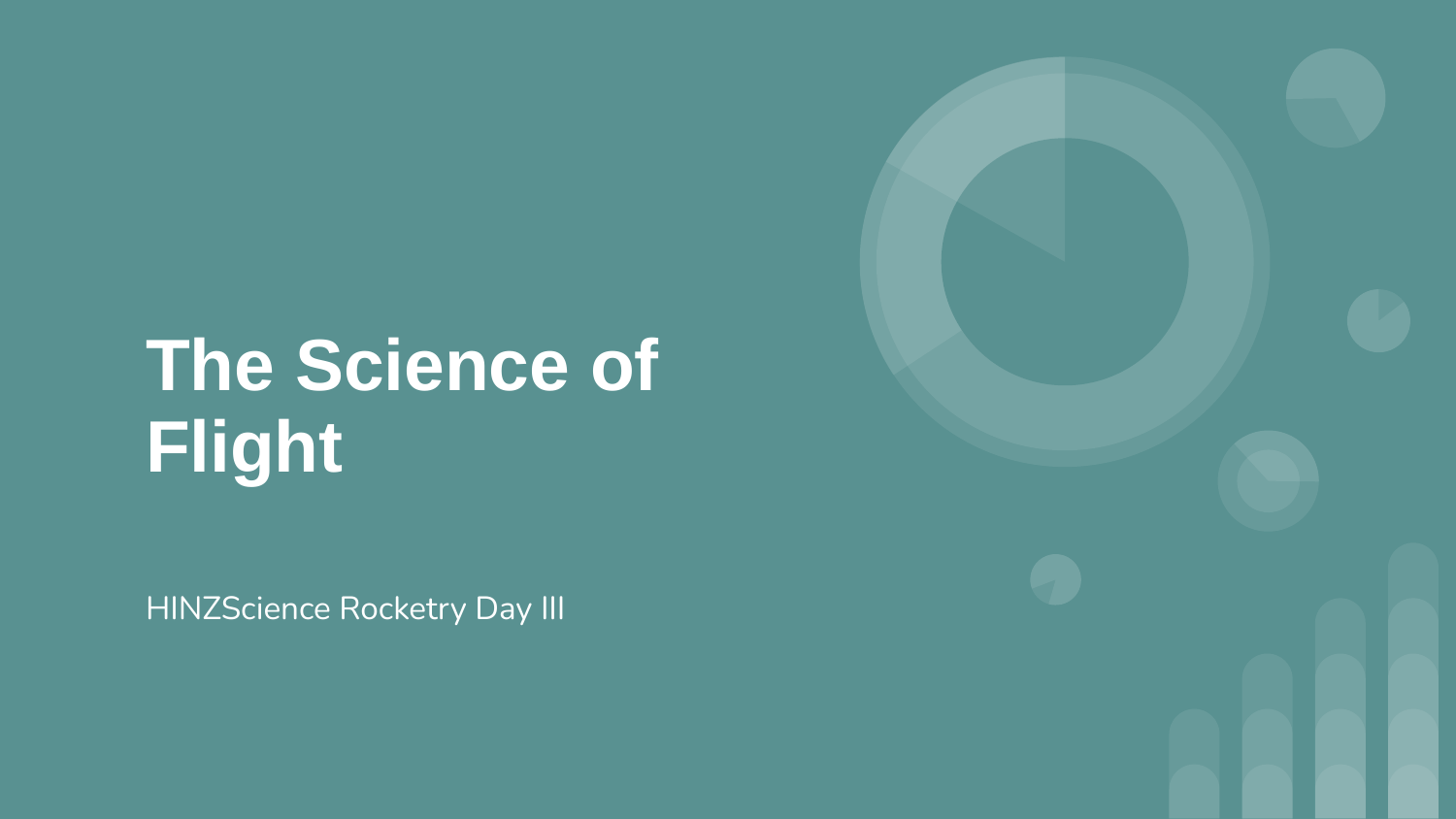

# The Science of Flight
HINZScience Rocketry Day III